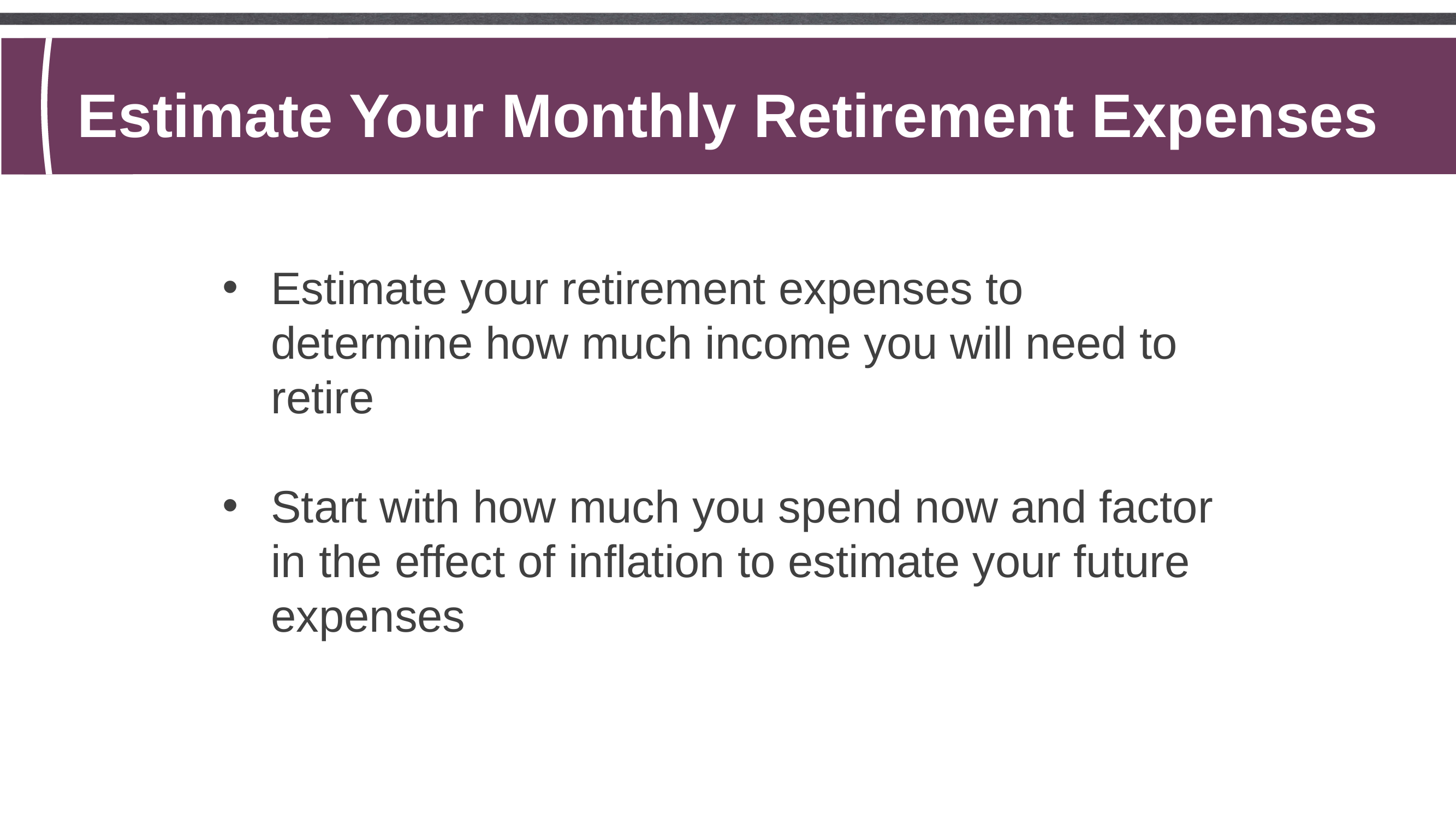

Estimate Your Monthly Retirement Expenses
Estimate your retirement expenses to determine how much income you will need to retire

Start with how much you spend now and factor in the effect of inflation to estimate your future expenses